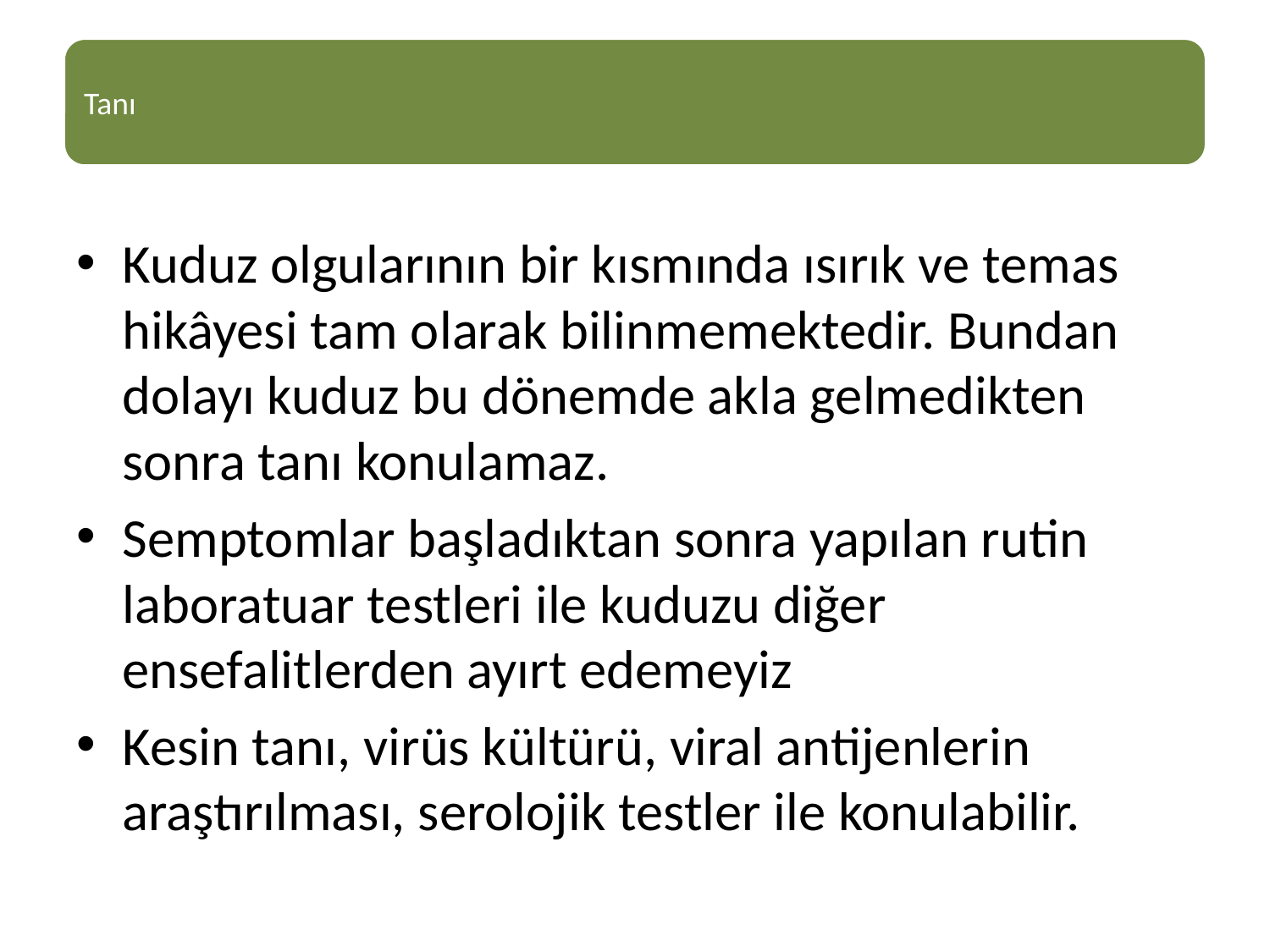

Tanı
Kuduz olgularının bir kısmında ısırık ve temas hikâyesi tam olarak bilinmemektedir. Bundan dolayı kuduz bu dönemde akla gelmedikten sonra tanı konulamaz.
Semptomlar başladıktan sonra yapılan rutin laboratuar testleri ile kuduzu diğer ensefalitlerden ayırt edemeyiz
Kesin tanı, virüs kültürü, viral antijenlerin araştırılması, serolojik testler ile konulabilir.